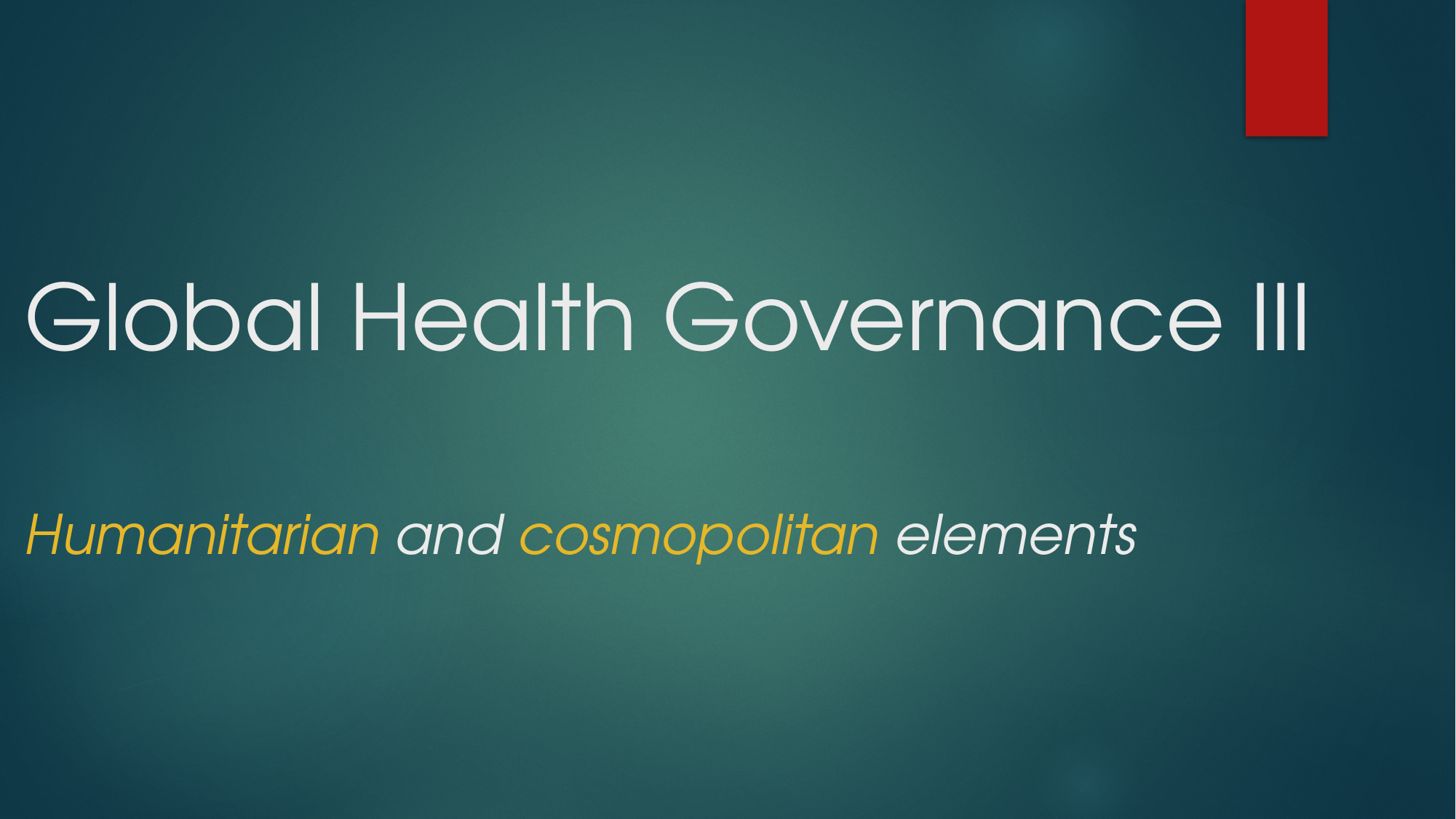

# Global Health Governance III Humanitarian and cosmopolitan elements